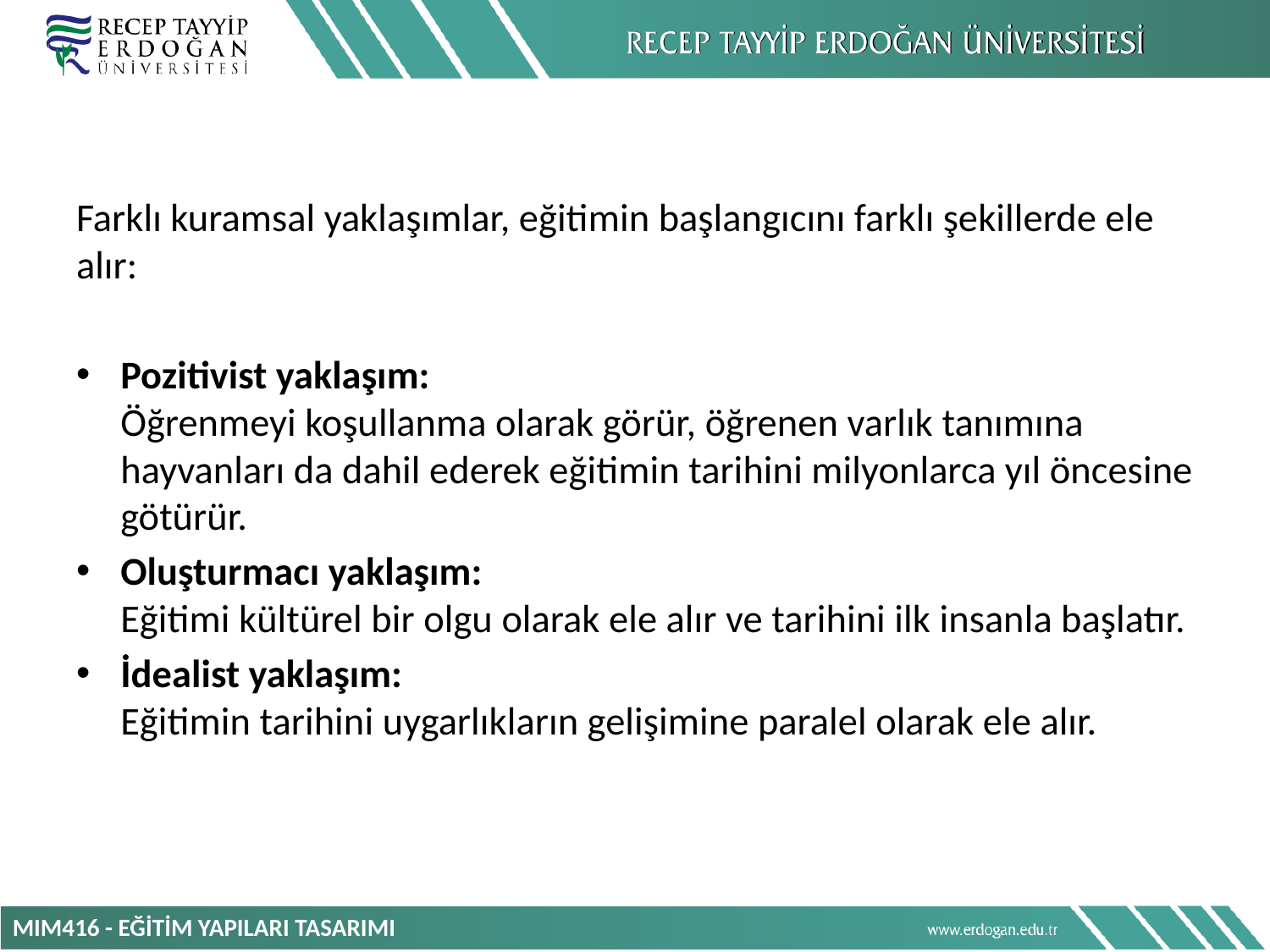

Farklı kuramsal yaklaşımlar, eğitimin başlangıcını farklı şekillerde ele alır:

Pozitivist yaklaşım:
Öğrenmeyi koşullanma olarak görür, öğrenen varlık tanımına hayvanları da dahil ederek eğitimin tarihini milyonlarca yıl öncesine götürür.
Oluşturmacı yaklaşım:
Eğitimi kültürel bir olgu olarak ele alır ve tarihini ilk insanla başlatır.
İdealist yaklaşım:
Eğitimin tarihini uygarlıkların gelişimine paralel olarak ele alır.
MIM416 - EĞİTİM YAPILARI TASARIMI